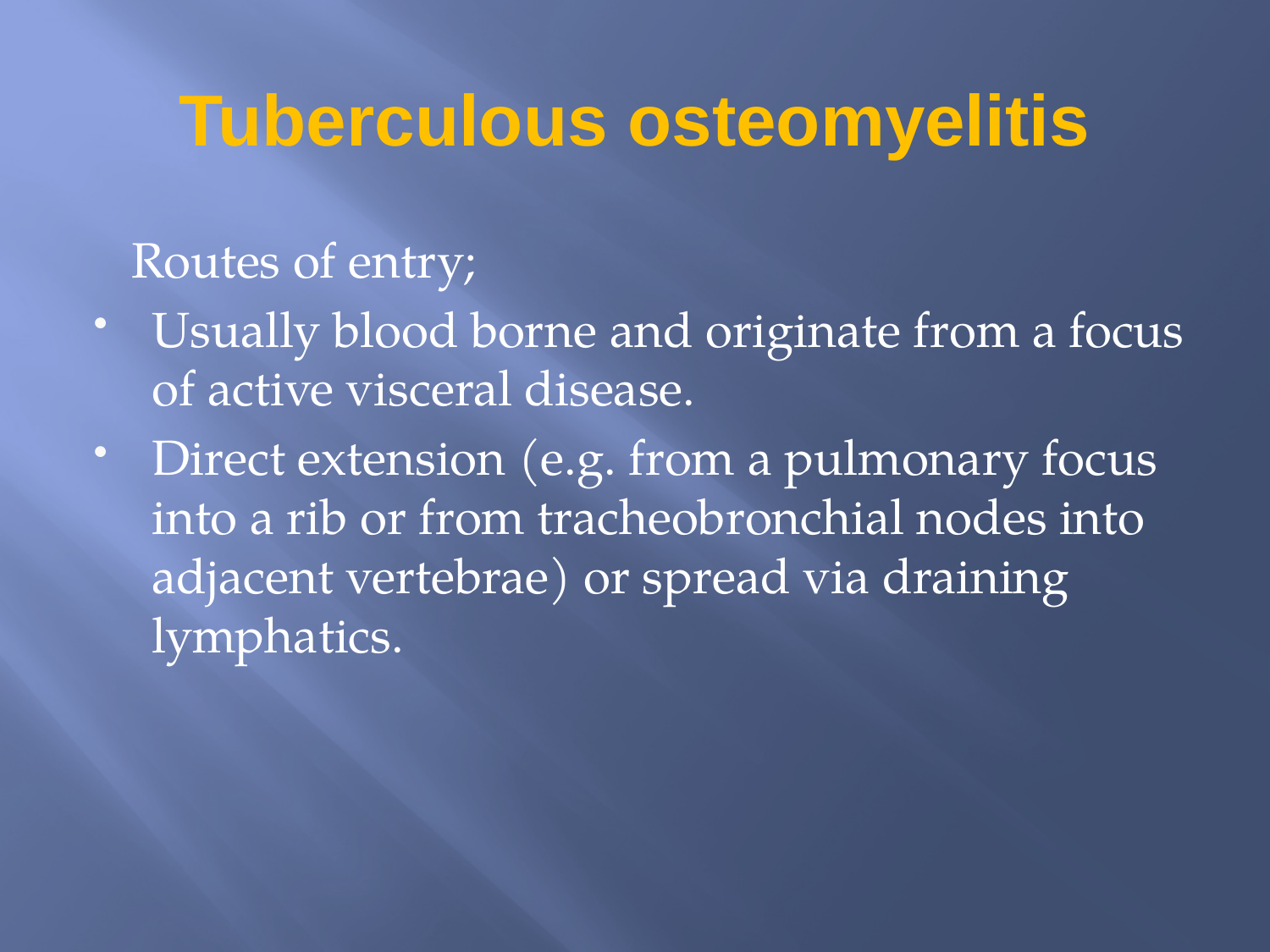

# Tuberculous osteomyelitis
   Routes of entry;
Usually blood borne and originate from a focus of active visceral disease.
Direct extension (e.g. from a pulmonary focus into a rib or from tracheobronchial nodes into adjacent vertebrae) or spread via draining lymphatics.